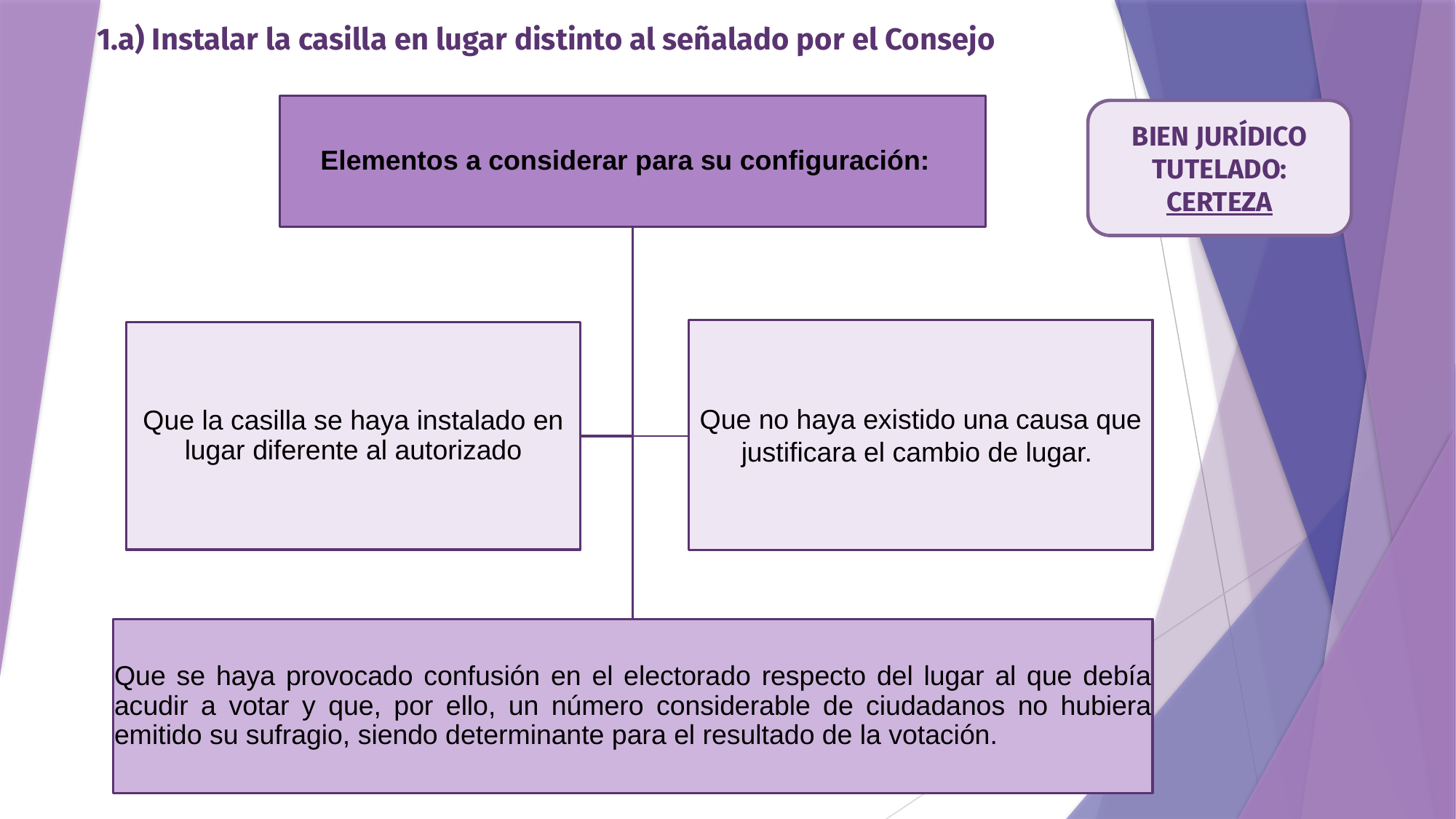

1.a) Instalar la casilla en lugar distinto al señalado por el Consejo
Elementos a considerar para su configuración:
Que se haya provocado confusión en el electorado respecto del lugar al que debía acudir a votar y que, por ello, un número considerable de ciudadanos no hubiera emitido su sufragio, siendo determinante para el resultado de la votación.
Que la casilla se haya instalado en lugar diferente al autorizado
BIEN JURÍDICO TUTELADO: CERTEZA
Que no haya existido una causa que justificara el cambio de lugar.